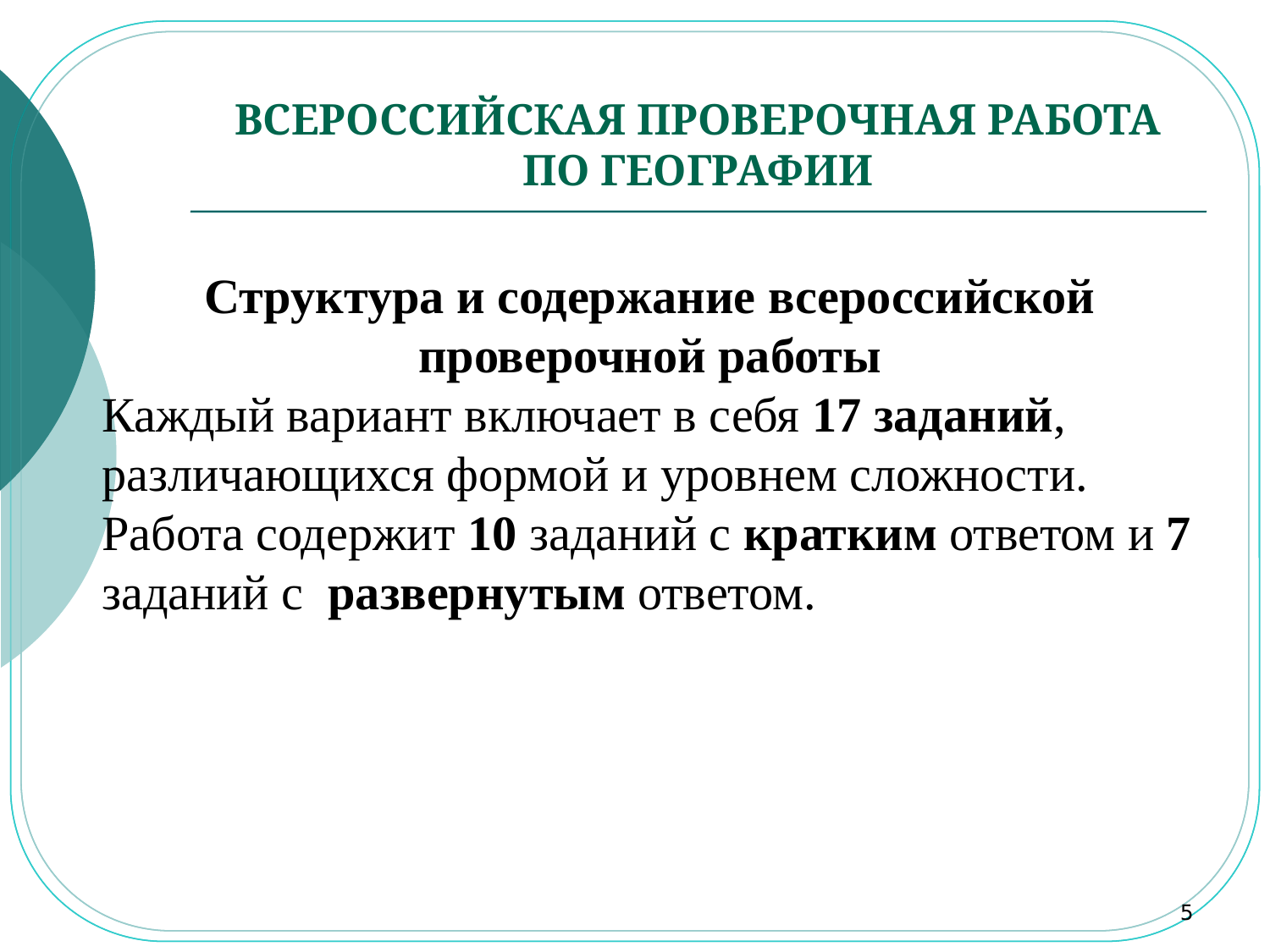

# ВСЕРОССИЙСКАЯ ПРОВЕРОЧНАЯ РАБОТА ПО ГЕОГРАФИИ
Структура и содержание всероссийской проверочной работы
Каждый вариант включает в себя 17 заданий, различающихся формой и уровнем сложности.
Работа содержит 10 заданий с кратким ответом и 7 заданий с  развернутым ответом.
5